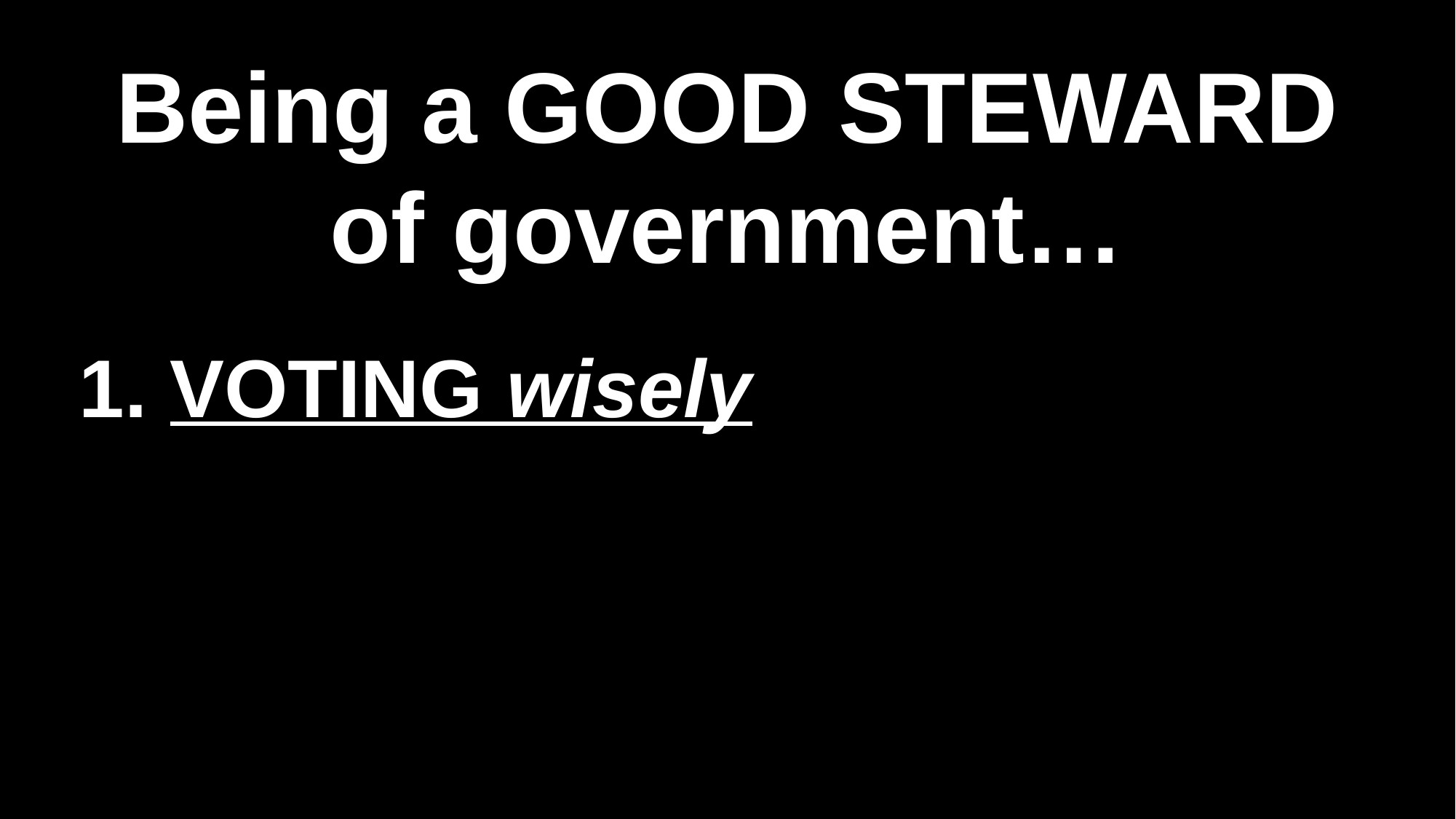

Being a GOOD STEWARD of government…
1. VOTING wisely